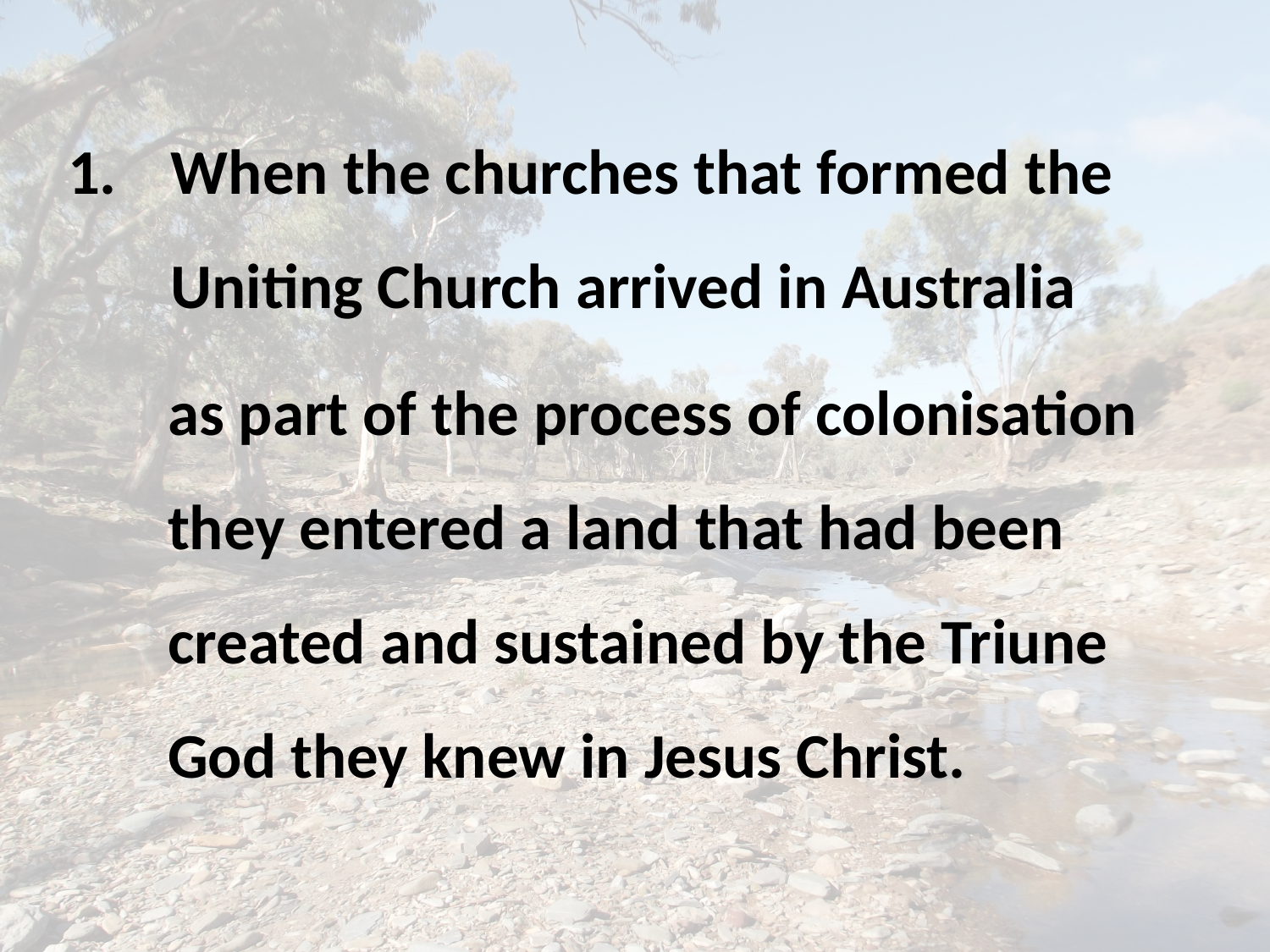

When the churches that formed the Uniting Church arrived in Australia
as part of the process of colonisation they entered a land that had been created and sustained by the Triune God they knew in Jesus Christ.